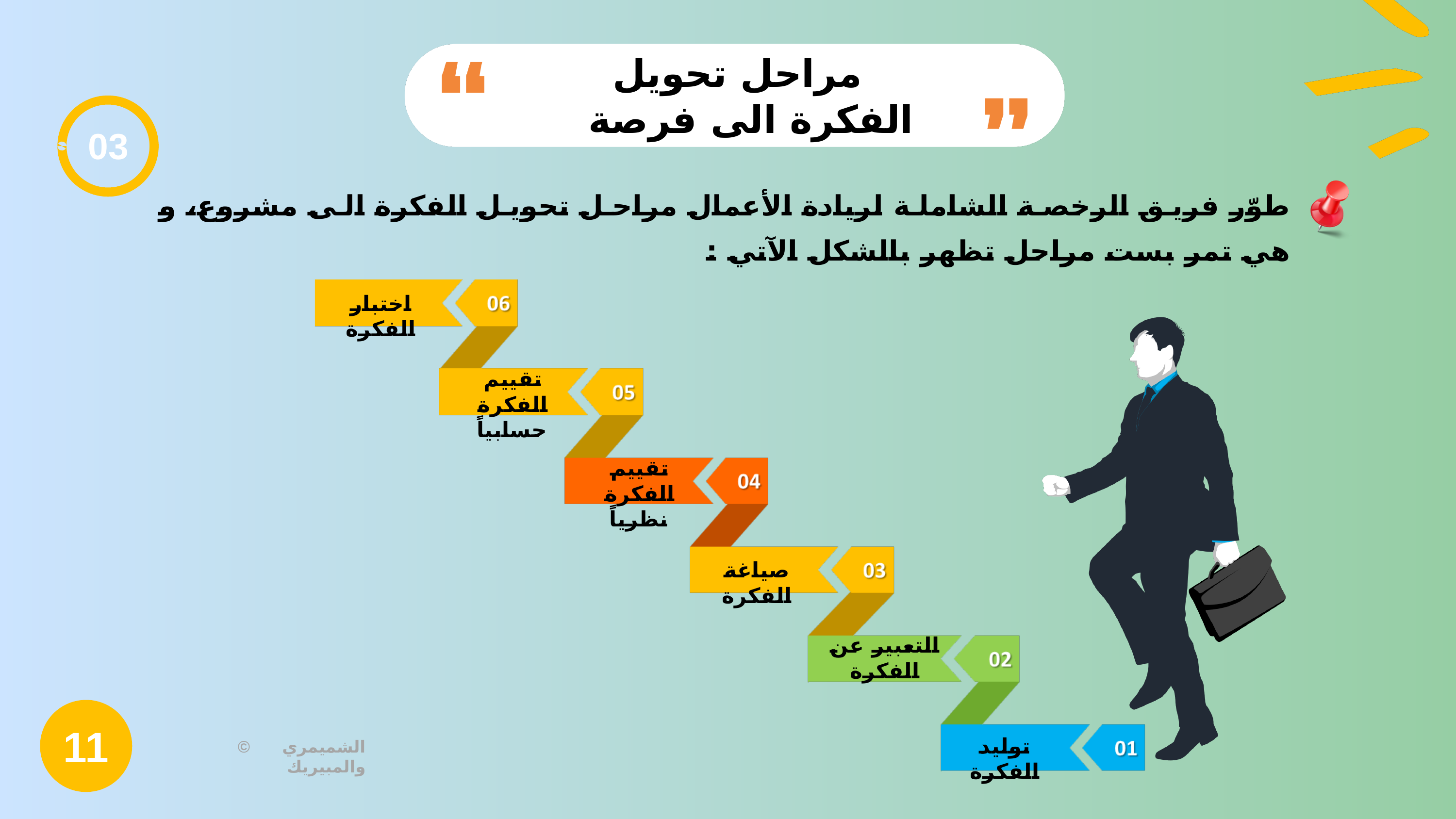

مراحل تحويل الفكرة الى فرصة

03
طوّر فريق الرخصة الشاملة لريادة الأعمال مراحل تحويل الفكرة الى مشروع، و هي تمر بست مراحل تظهر بالشكل الآتي :

اختبار الفكرة

تقييم الفكرة حسابياً
تقييم الفكرة نظرياً
صياغة الفكرة
التعبير عن الفكرة

11
توليد الفكرة
©       الشميمري والمبيريك